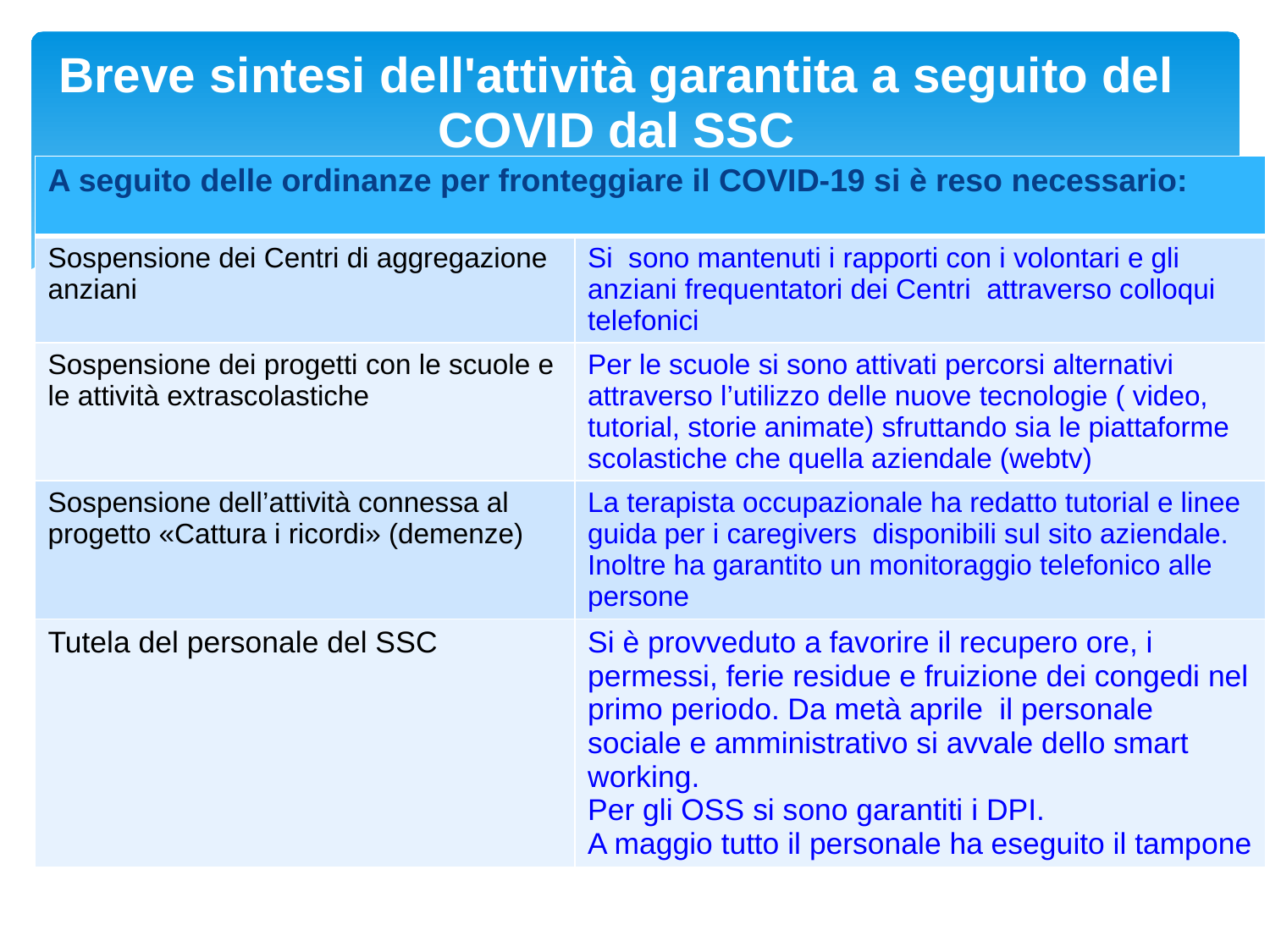

# Breve sintesi dell'attività garantita a seguito del COVID dal SSC
| A seguito delle ordinanze per fronteggiare il COVID-19 si è reso necessario: |  |
| --- | --- |
| Sospensione dei Centri di aggregazione anziani | Si sono mantenuti i rapporti con i volontari e gli anziani frequentatori dei Centri attraverso colloqui telefonici |
| Sospensione dei progetti con le scuole e le attività extrascolastiche | Per le scuole si sono attivati percorsi alternativi attraverso l’utilizzo delle nuove tecnologie ( video, tutorial, storie animate) sfruttando sia le piattaforme scolastiche che quella aziendale (webtv) |
| Sospensione dell’attività connessa al progetto «Cattura i ricordi» (demenze) | La terapista occupazionale ha redatto tutorial e linee guida per i caregivers disponibili sul sito aziendale. Inoltre ha garantito un monitoraggio telefonico alle persone |
| Tutela del personale del SSC | Si è provveduto a favorire il recupero ore, i permessi, ferie residue e fruizione dei congedi nel primo periodo. Da metà aprile il personale sociale e amministrativo si avvale dello smart working. Per gli OSS si sono garantiti i DPI. A maggio tutto il personale ha eseguito il tampone |